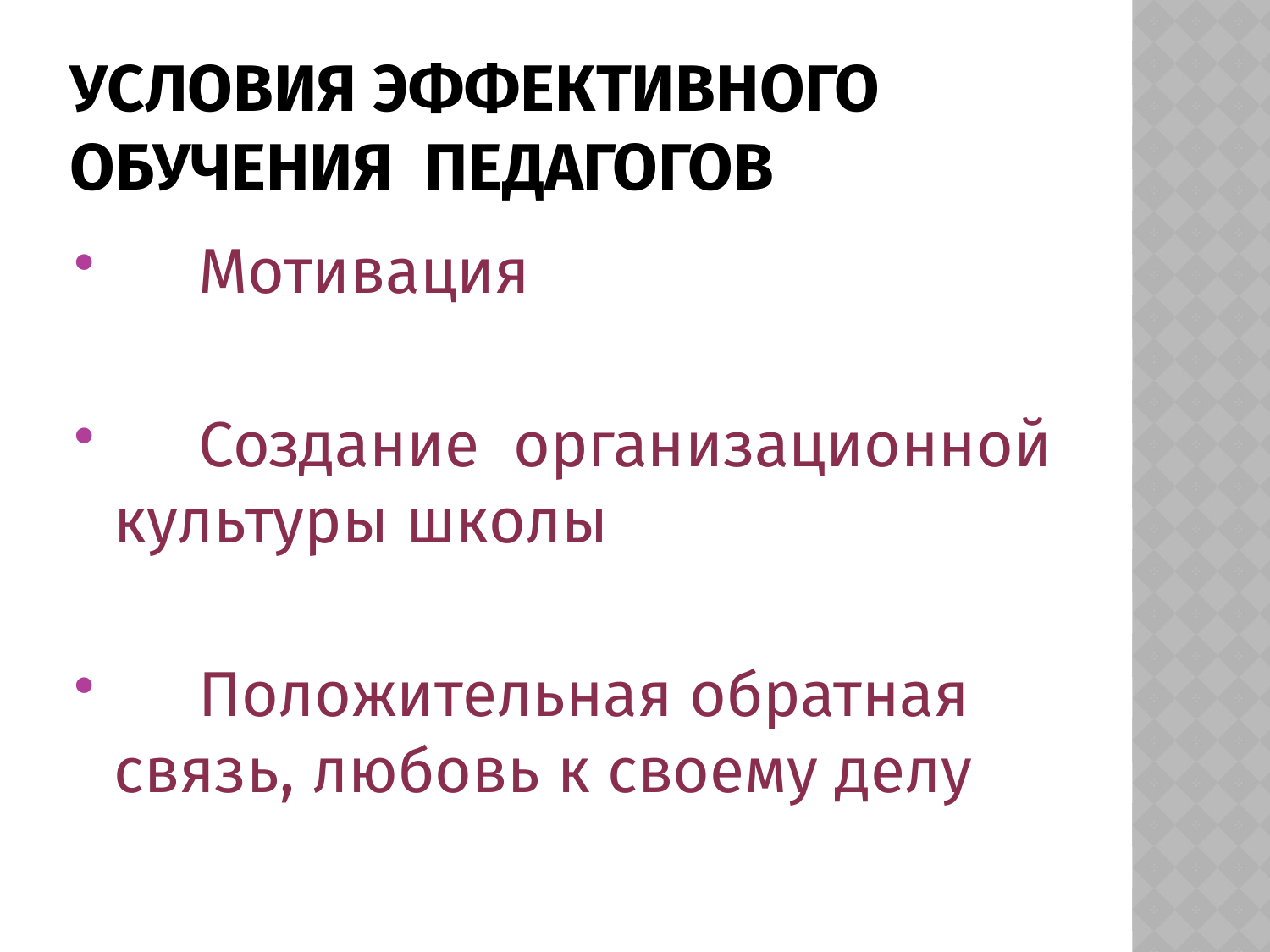

# Условия эффективного обучения  педагогов
     Мотивация

     Создание  организационной культуры школы

     Положительная обратная связь, любовь к своему делу